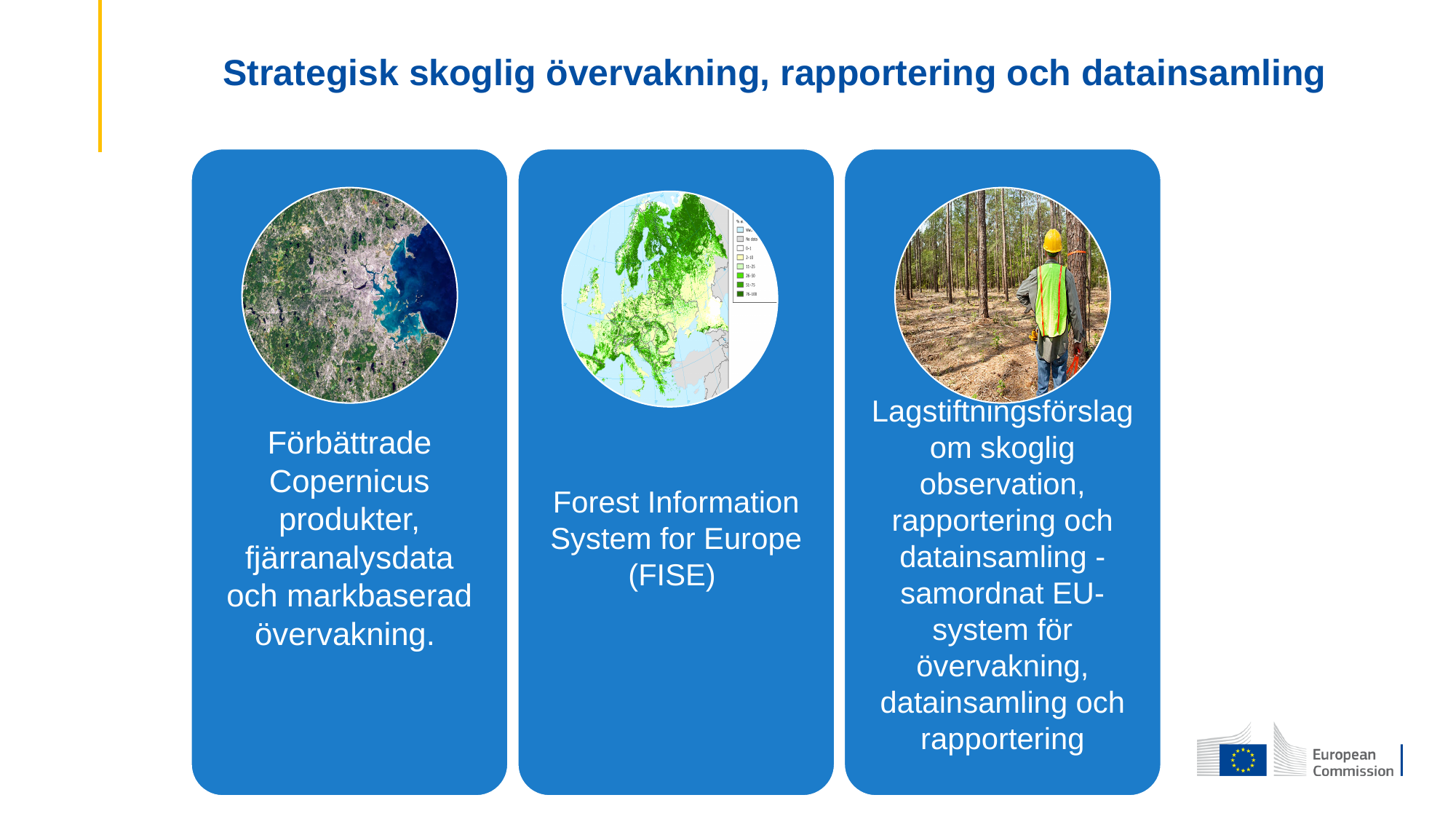

# Strategisk skoglig övervakning, rapportering och datainsamling
Förbättrade Copernicus produkter, fjärranalysdata och markbaserad övervakning.
Forest Information System for Europe (FISE)

Lagstiftningsförslag om skoglig observation, rapportering och datainsamling -samordnat EU-system för övervakning, datainsamling och rapportering